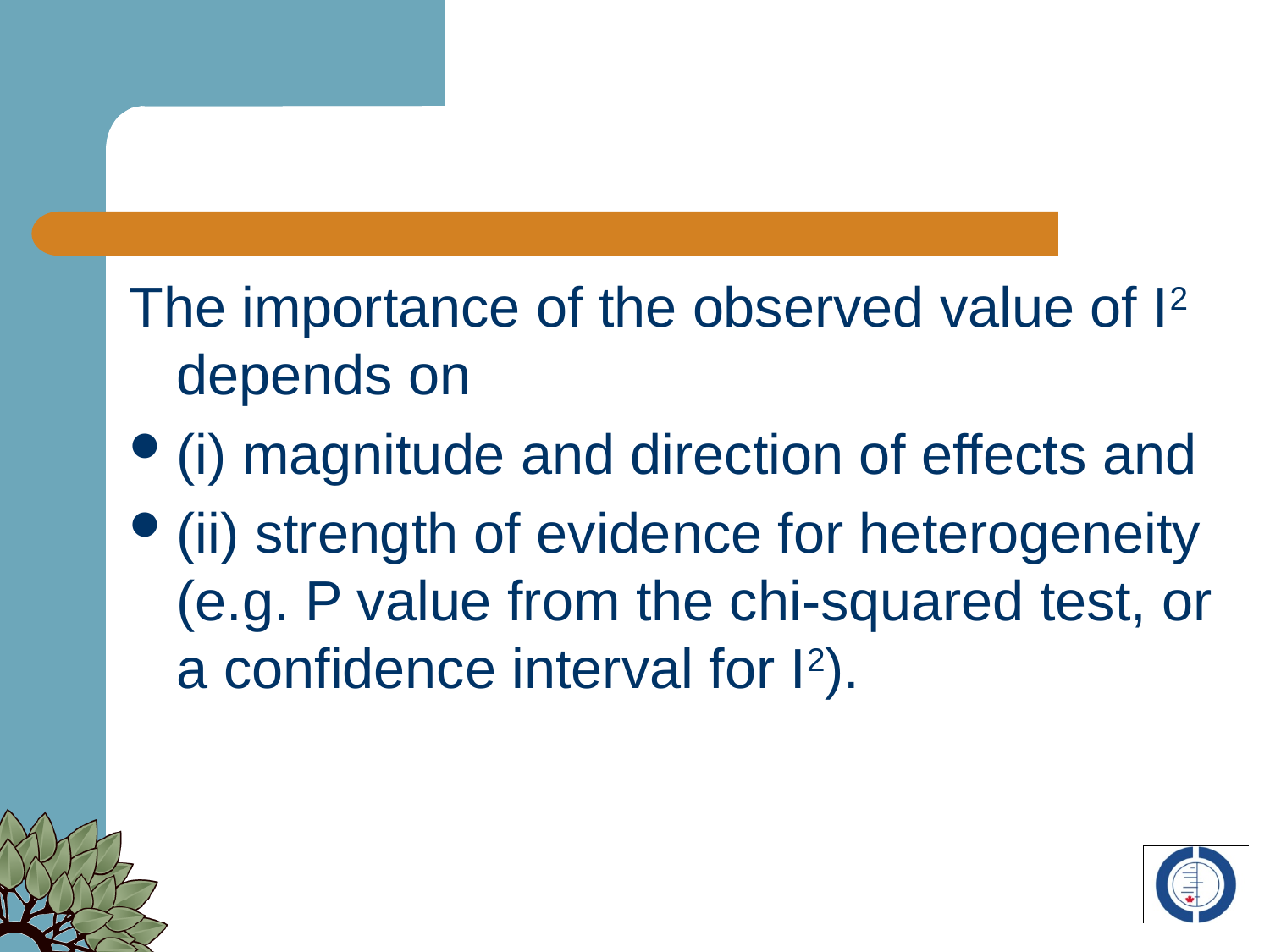

#
The importance of the observed value of I2 depends on
(i) magnitude and direction of effects and
(ii) strength of evidence for heterogeneity (e.g. P value from the chi-squared test, or a confidence interval for I2).